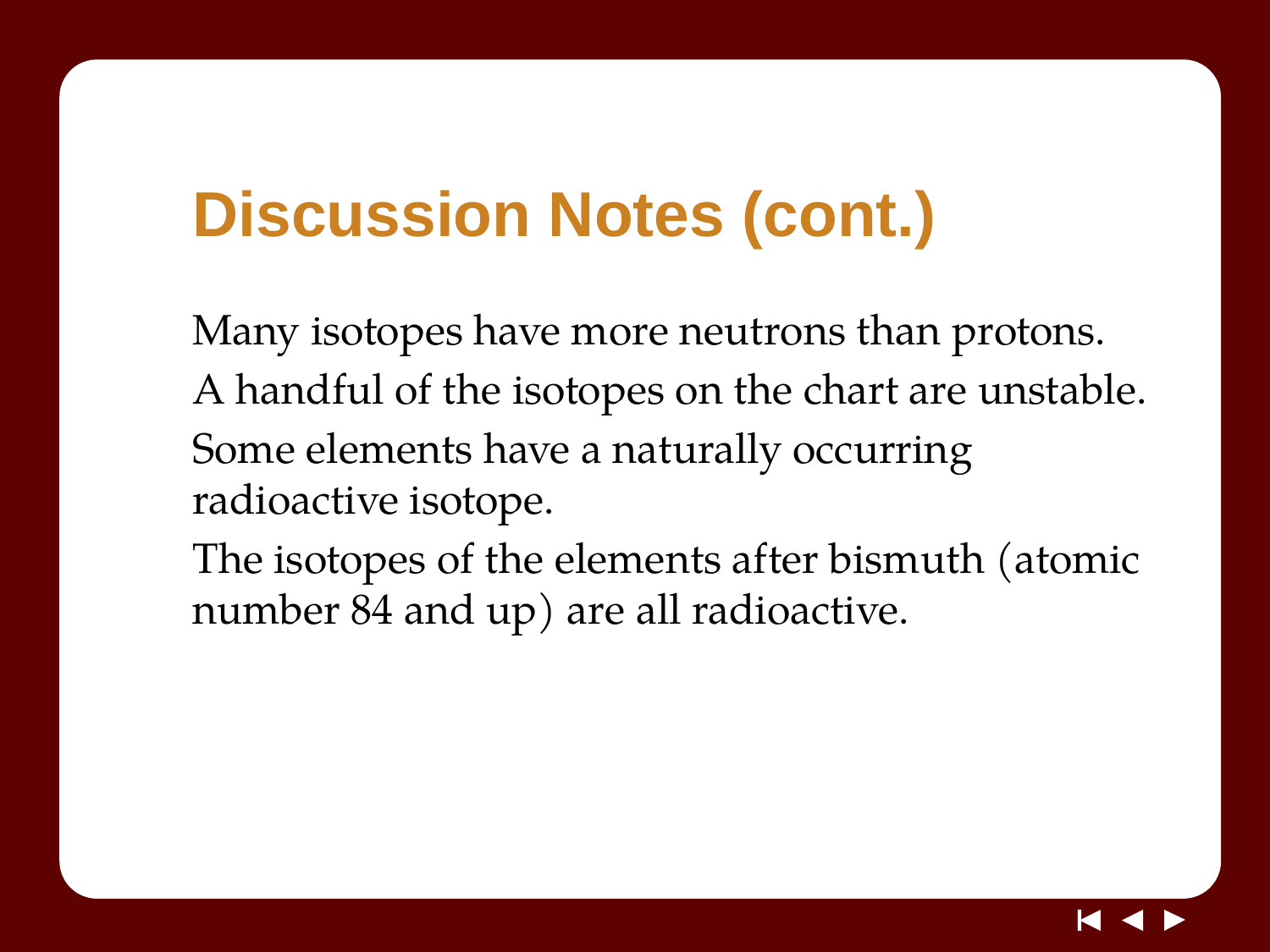

# Discussion Notes (cont.)
Many isotopes have more neutrons than protons.
A handful of the isotopes on the chart are unstable.
Some elements have a naturally occurring radioactive isotope.
The isotopes of the elements after bismuth (atomic number 84 and up) are all radioactive.